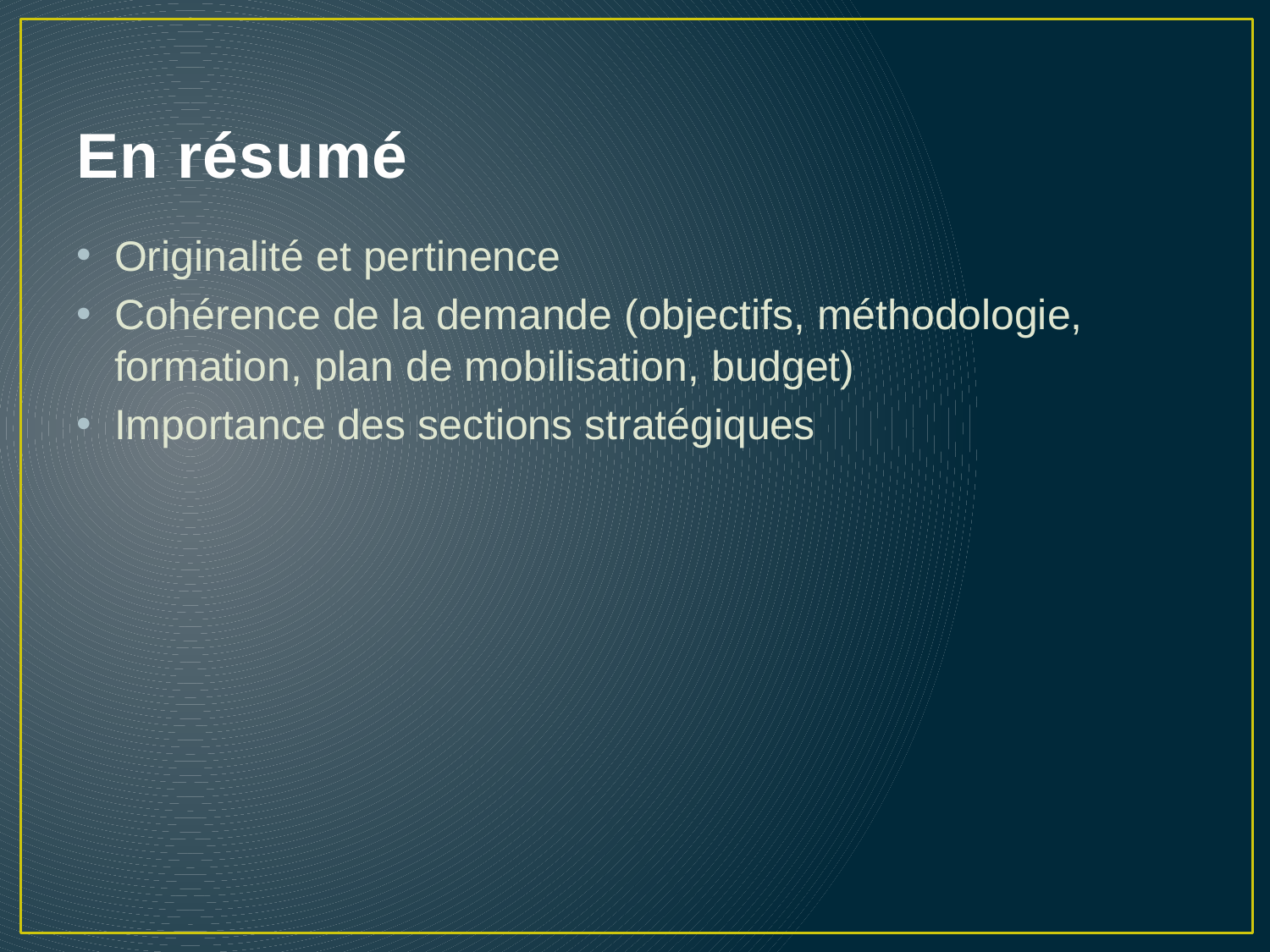

# En résumé
Originalité et pertinence
Cohérence de la demande (objectifs, méthodologie, formation, plan de mobilisation, budget)
Importance des sections stratégiques